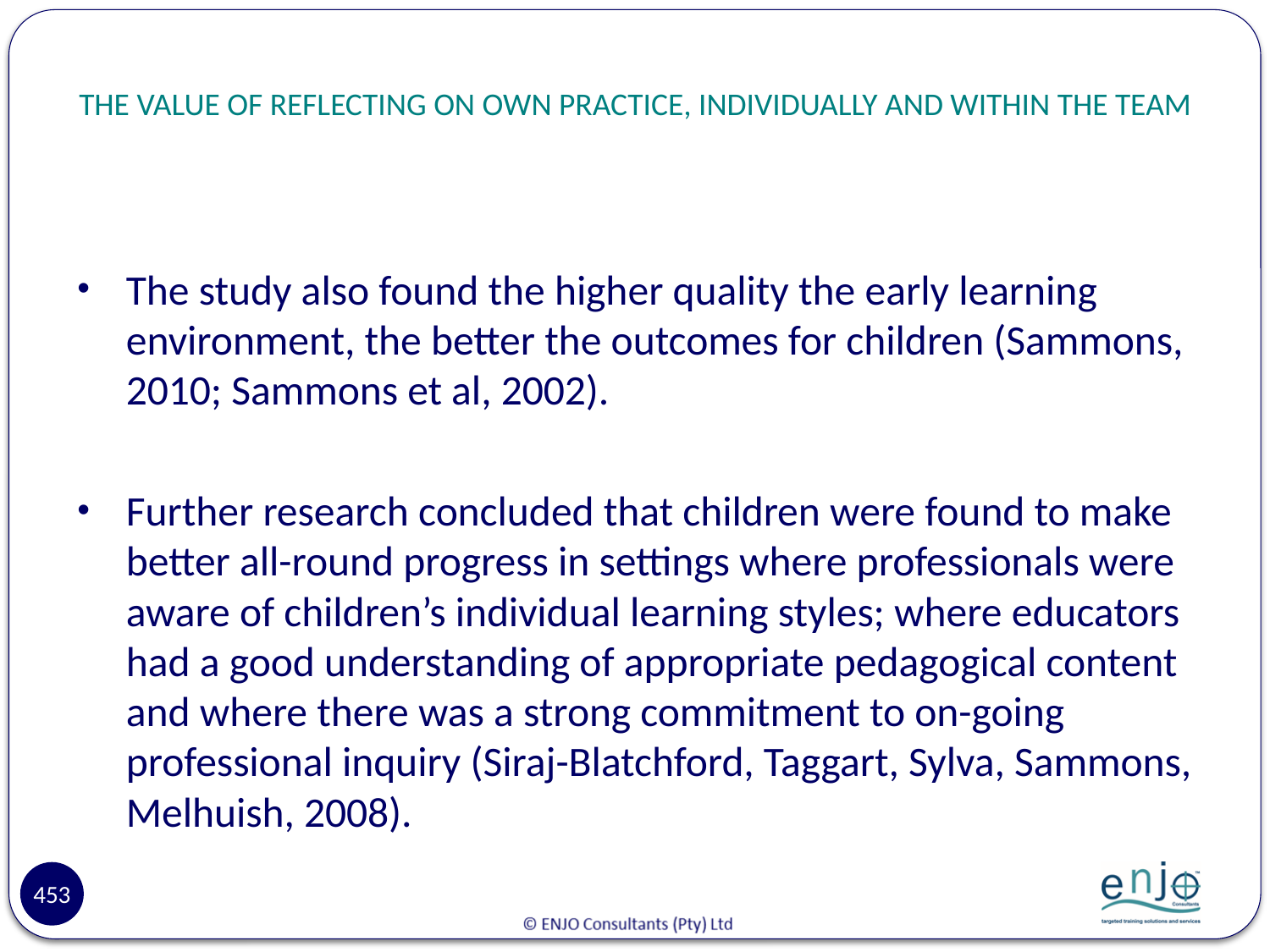

# THE VALUE OF REFLECTING ON OWN PRACTICE, INDIVIDUALLY AND WITHIN THE TEAM

The study also found the higher quality the early learning environment, the better the outcomes for children (Sammons, 2010; Sammons et al, 2002).

Further research concluded that children were found to make better all-round progress in settings where professionals were aware of children’s individual learning styles; where educators had a good understanding of appropriate pedagogical content and where there was a strong commitment to on-going professional inquiry (Siraj-Blatchford, Taggart, Sylva, Sammons, Melhuish, 2008).

453